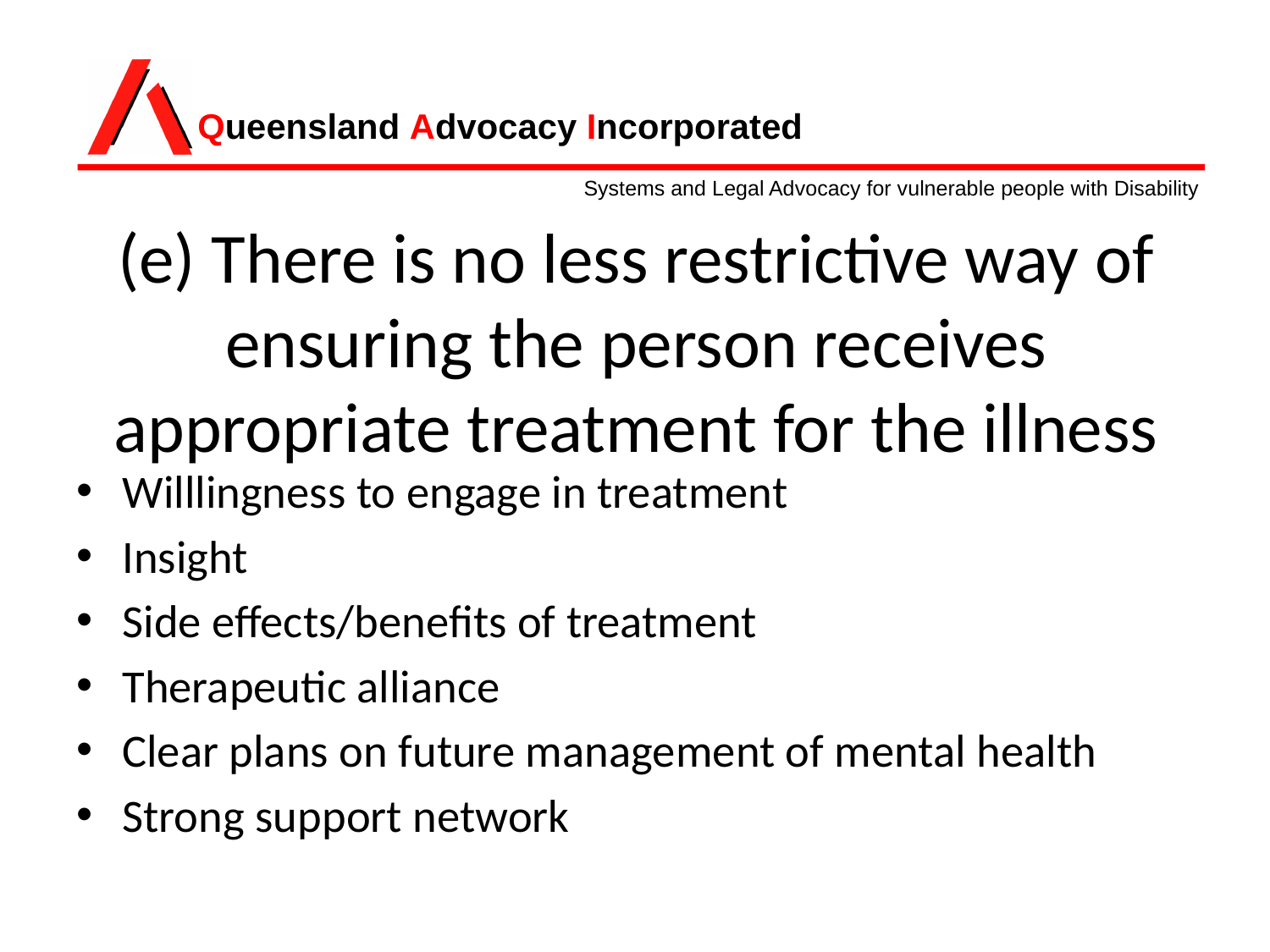

# (e) There is no less restrictive way of ensuring the person receives appropriate treatment for the illness

Willlingness to engage in treatment
Insight
Side effects/benefits of treatment
Therapeutic alliance
Clear plans on future management of mental health
Strong support network